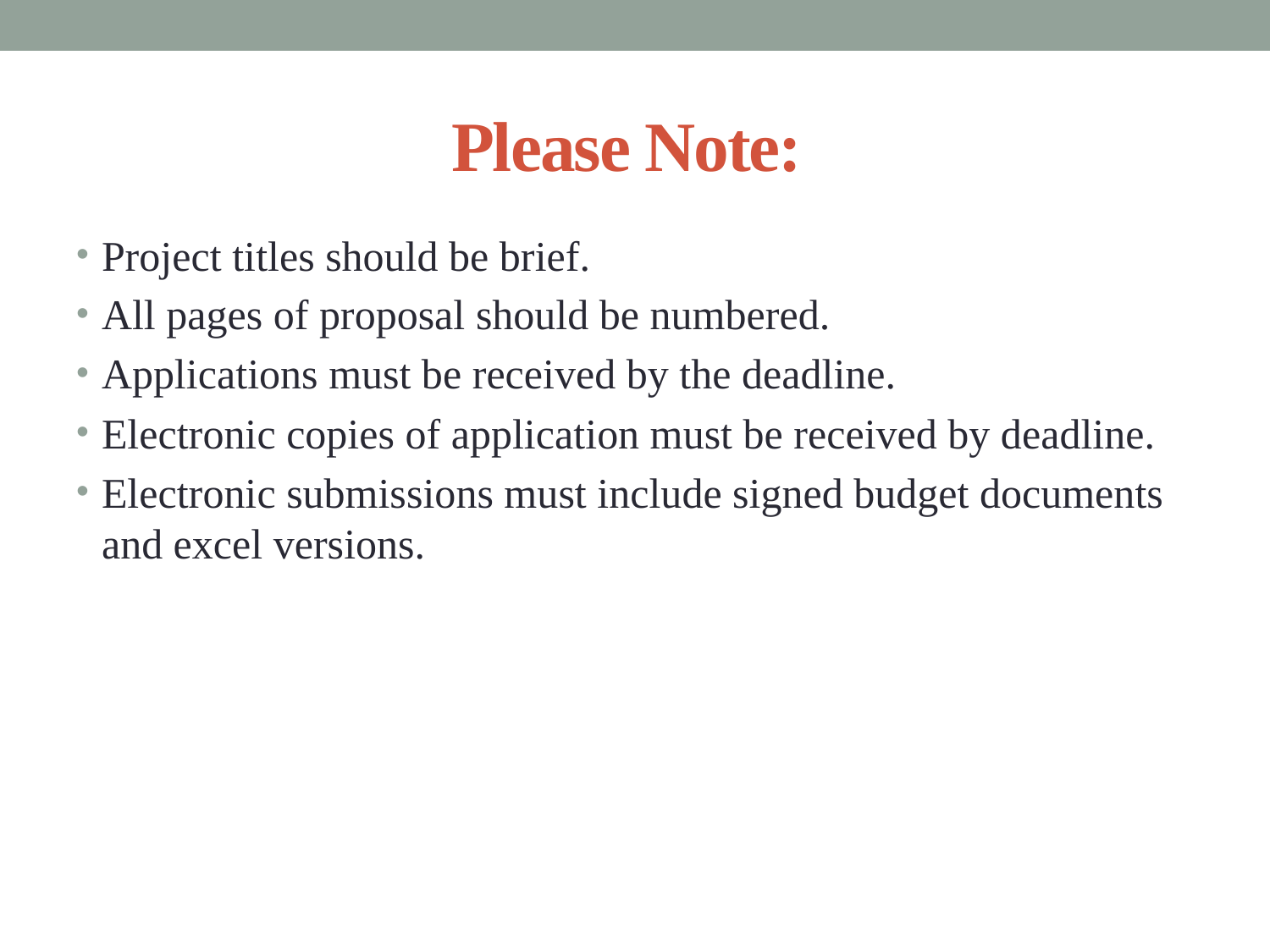

# Please Note:
Project titles should be brief.
All pages of proposal should be numbered.
Applications must be received by the deadline.
Electronic copies of application must be received by deadline.
Electronic submissions must include signed budget documents and excel versions.